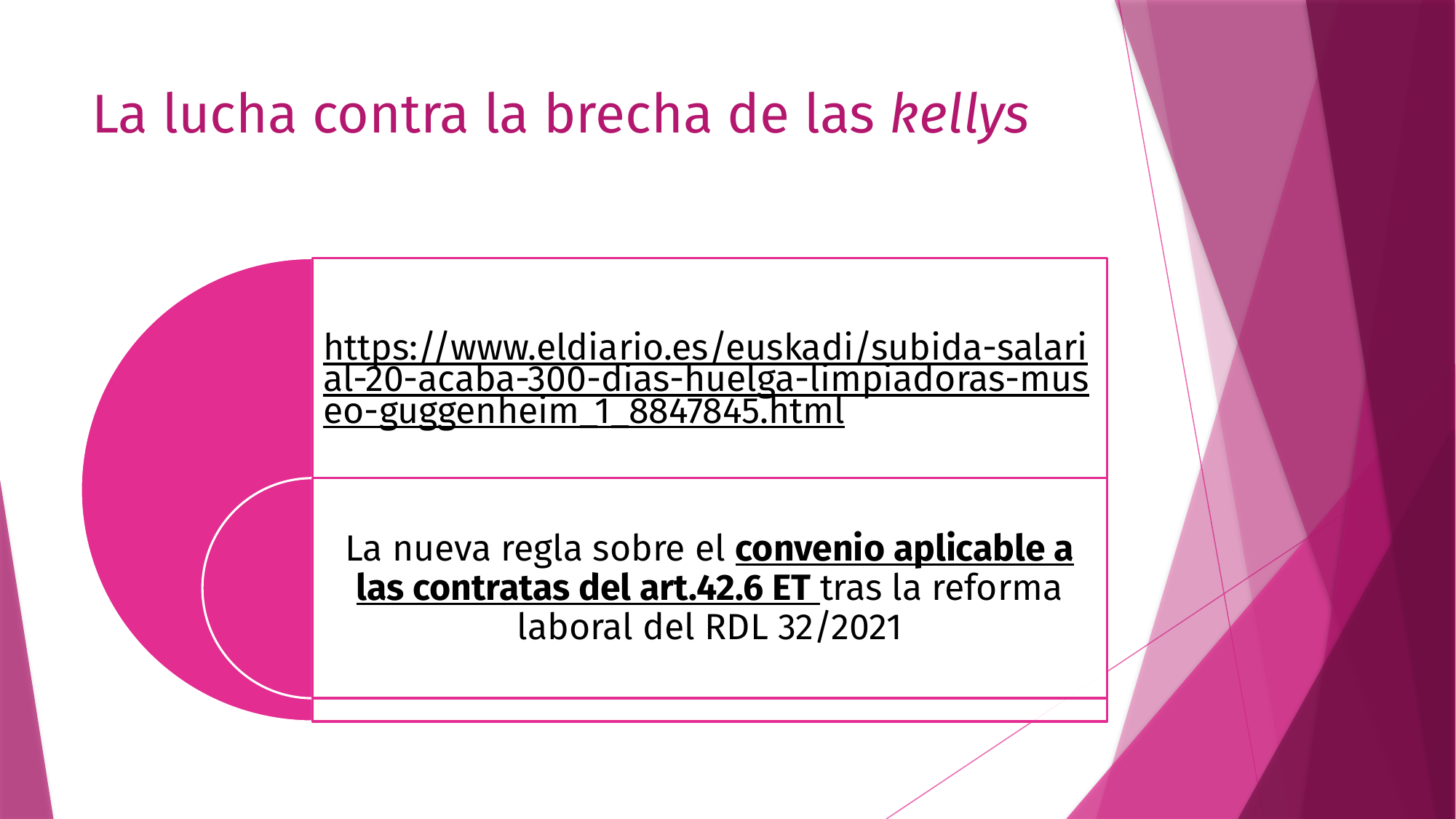

# La lucha contra la brecha de las kellys
https://www.eldiario.es/euskadi/subida-salarial-20-acaba-300-dias-huelga-limpiadoras-museo-guggenheim_1_8847845.html
La nueva regla sobre el convenio aplicable a las contratas del art.42.6 ET tras la reforma laboral del RDL 32/2021